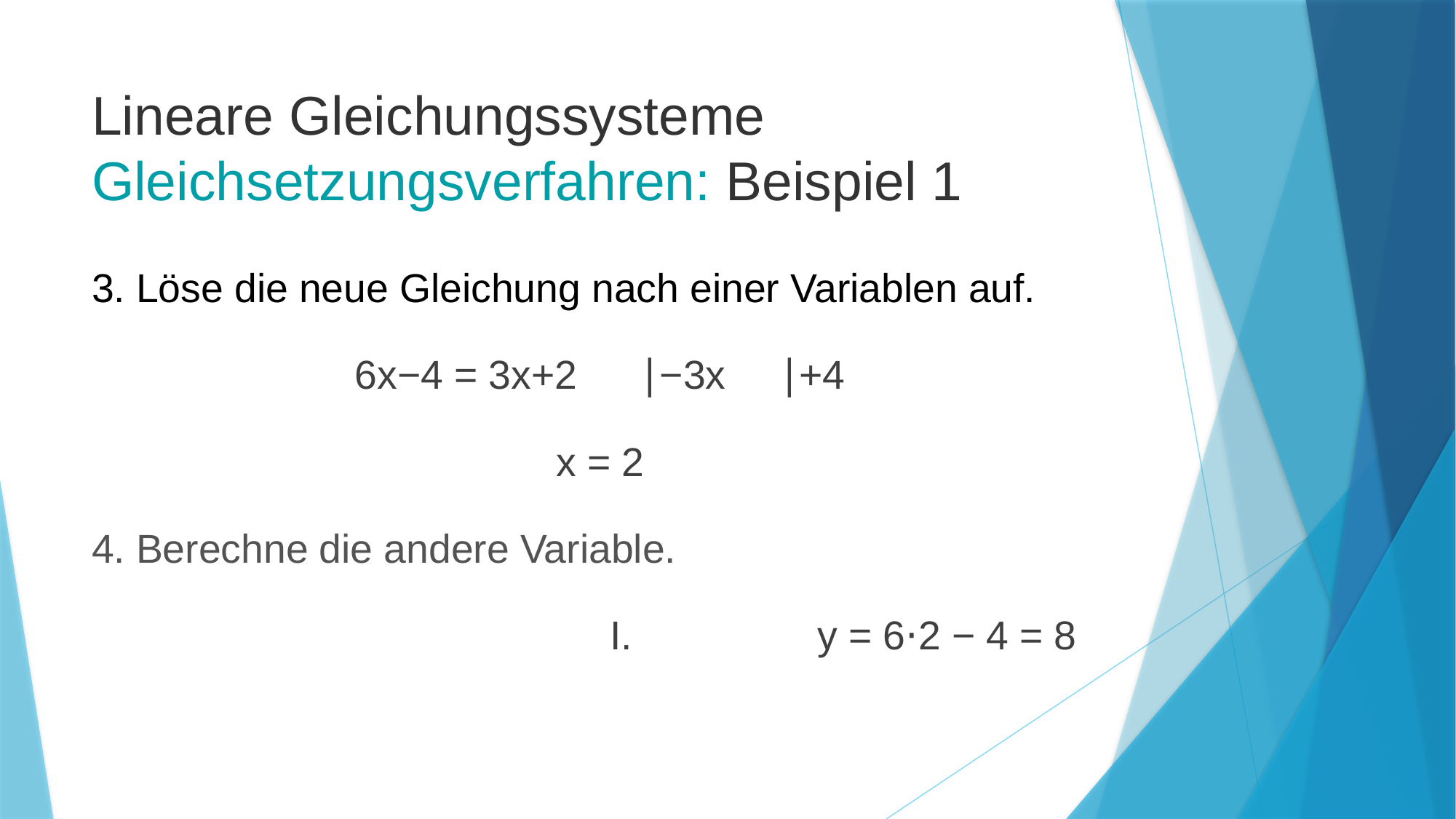

Lineare Gleichungssysteme
Gleichsetzungsverfahren: Beispiel 1
3. Löse die neue Gleichung nach einer Variablen auf.
6x−4 = 3x+2   ∣−3x    ∣+4
x = 2
4. Berechne die andere Variable.
					I. 		y = 6⋅2 − 4 = 8